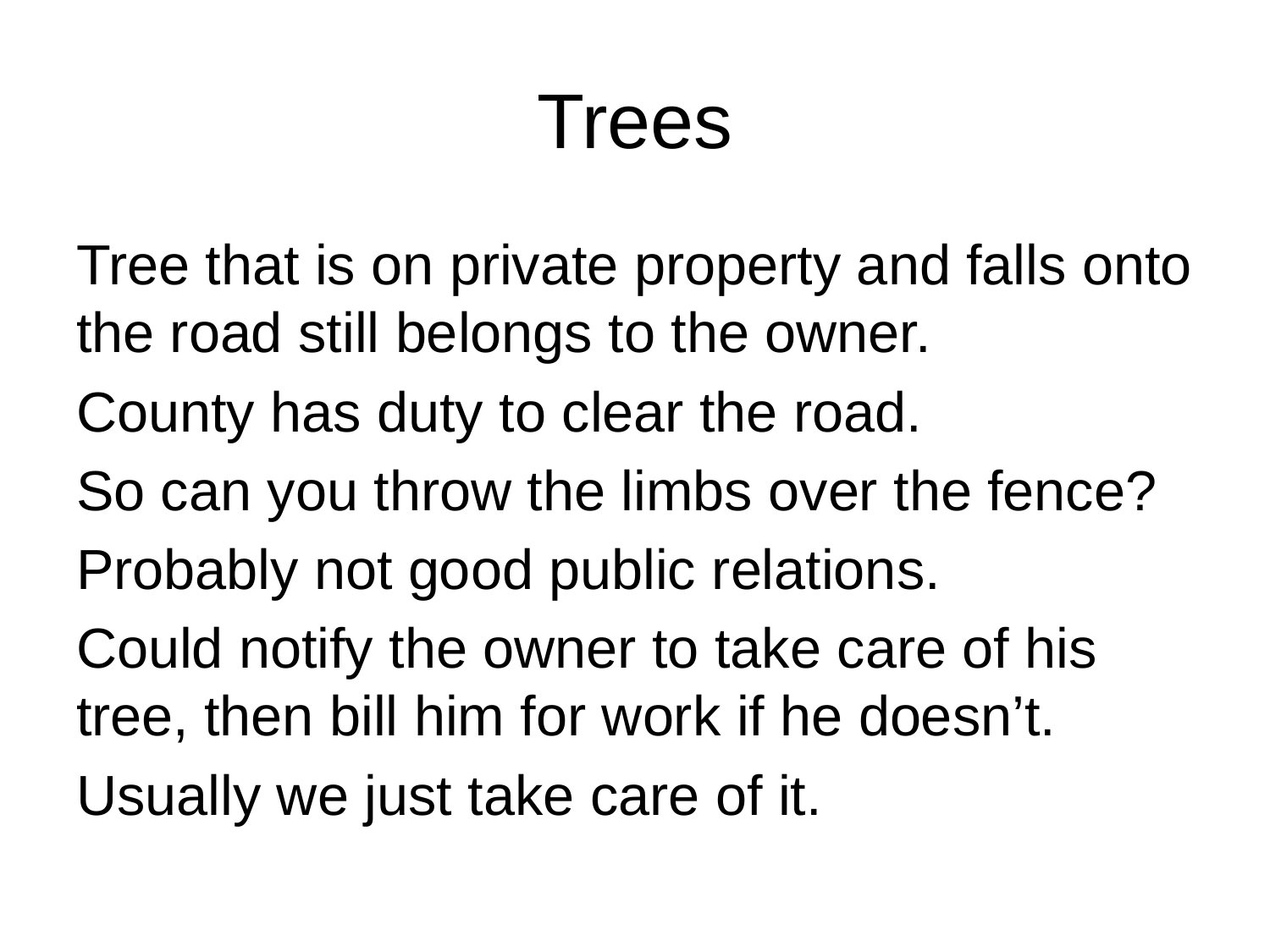

# Trees
Tree that is on private property and falls onto the road still belongs to the owner.
County has duty to clear the road.
So can you throw the limbs over the fence?
Probably not good public relations.
Could notify the owner to take care of his tree, then bill him for work if he doesn’t.
Usually we just take care of it.